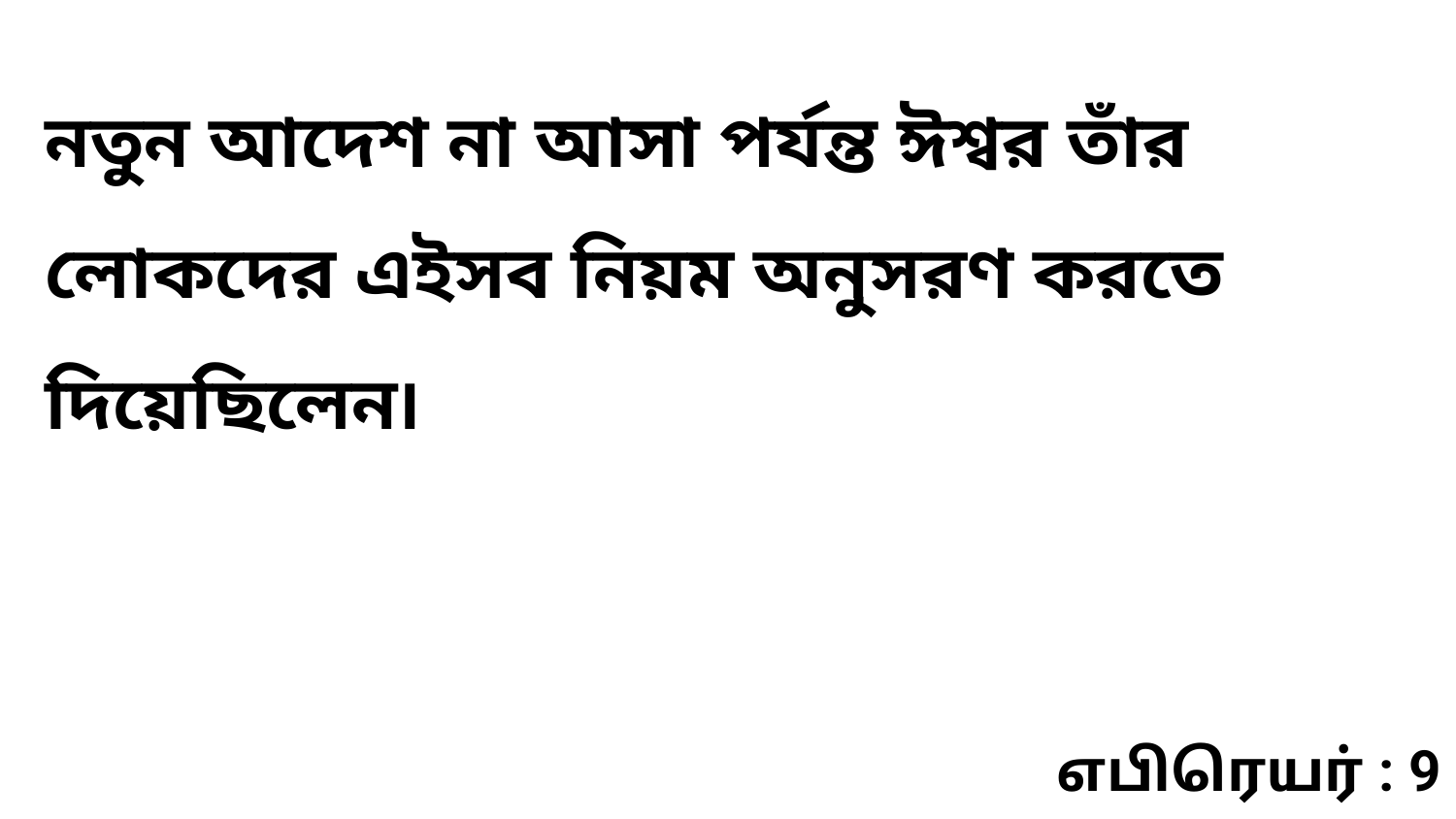

নতুন আদেশ না আসা পর্যন্ত ঈশ্বর তাঁর লোকদের এইসব নিয়ম অনুসরণ করতে দিয়েছিলেন৷
எபிரெயர் : 9